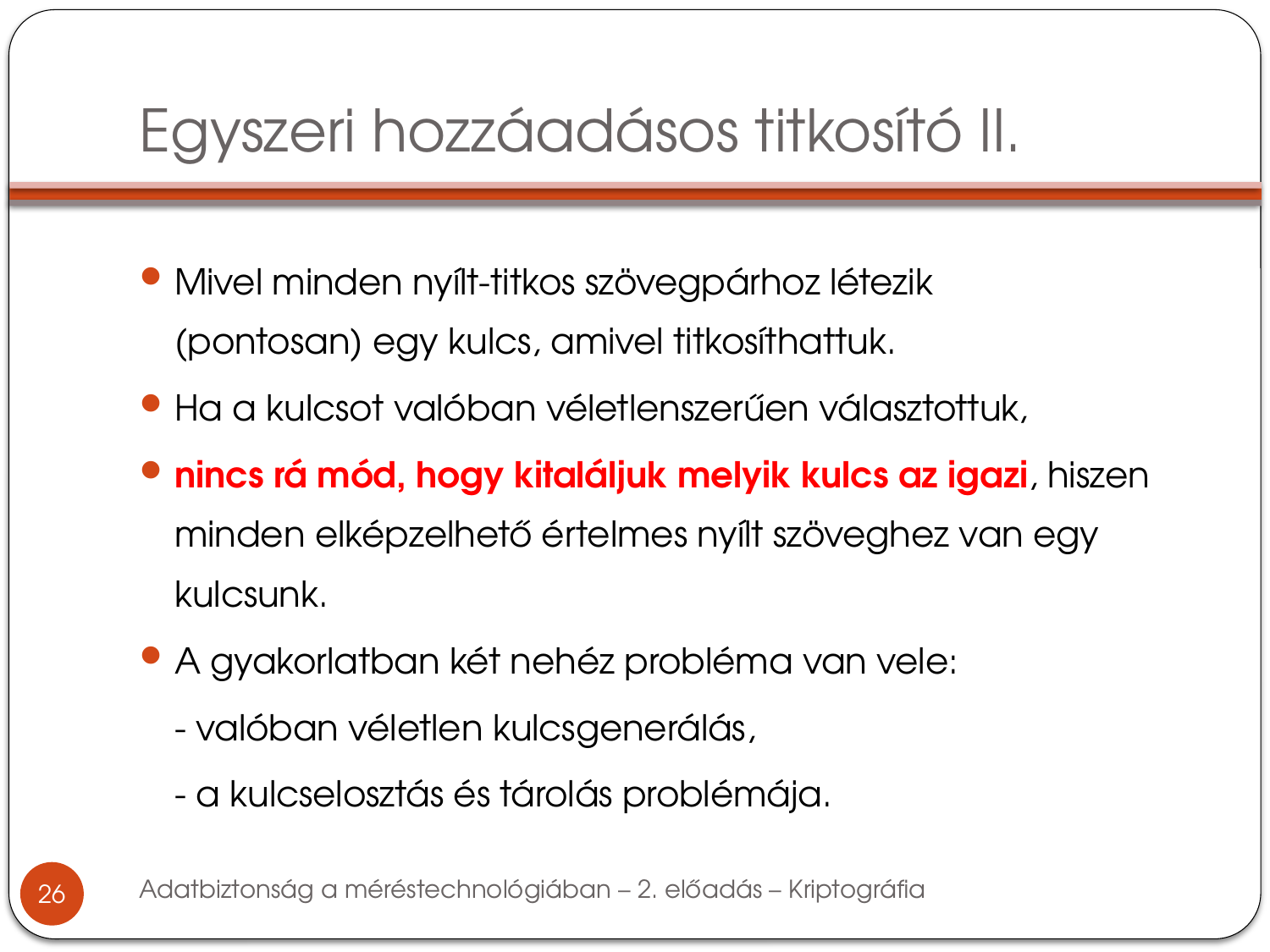

# Egyszeri hozzáadásos titkosító II.
Mivel minden nyílt-titkos szövegpárhoz létezik
(pontosan) egy kulcs, amivel titkosíthattuk.
Ha a kulcsot valóban véletlenszerűen választottuk,
nincs rá mód, hogy kitaláljuk melyik kulcs az igazi, hiszen minden elképzelhető értelmes nyílt szöveghez van egy kulcsunk.
A gyakorlatban két nehéz probléma van vele:
	- valóban véletlen kulcsgenerálás,
	- a kulcselosztás és tárolás problémája.

Adatbiztonság a méréstechnológiában – 2. előadás – Kriptográfia
26